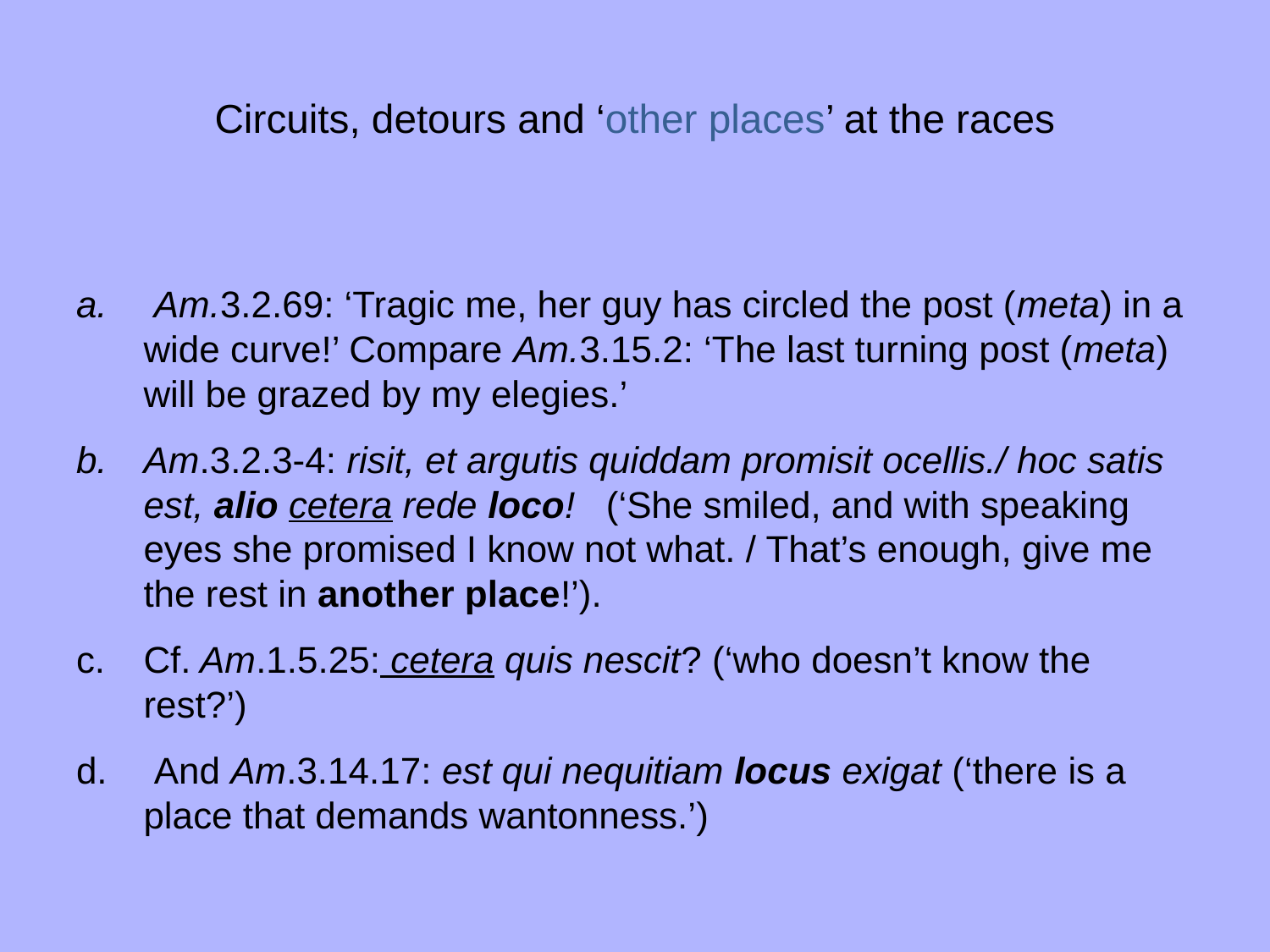

# Circuits, detours and ‘other places’ at the races

 Am.3.2.69: ‘Tragic me, her guy has circled the post (meta) in a wide curve!’ Compare Am.3.15.2: ‘The last turning post (meta) will be grazed by my elegies.’
Am.3.2.3-4: risit, et argutis quiddam promisit ocellis./ hoc satis est, alio cetera rede loco!   (‘She smiled, and with speaking eyes she promised I know not what. / That’s enough, give me the rest in another place!’).
Cf. Am.1.5.25: cetera quis nescit? (‘who doesn’t know the rest?’)
 And Am.3.14.17: est qui nequitiam locus exigat (‘there is a place that demands wantonness.’)